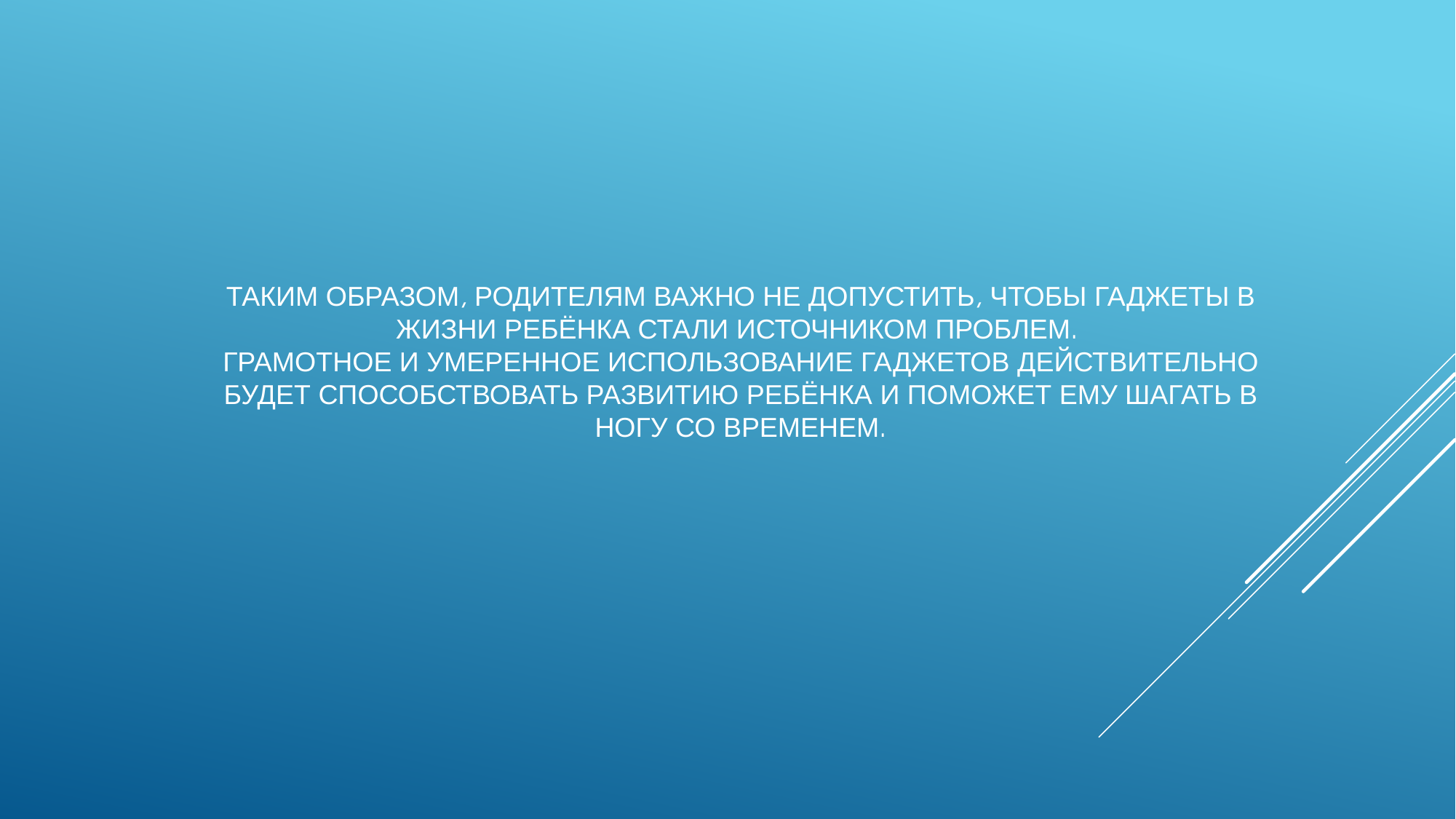

# Таким образом, родителям важно не допустить, чтобы гаджеты в жизни ребёнка стали источником проблем. Грамотное и умеренное использование гаджетов действительно будет способствовать развитию ребёнка и поможет ему шагать в ногу со временем.